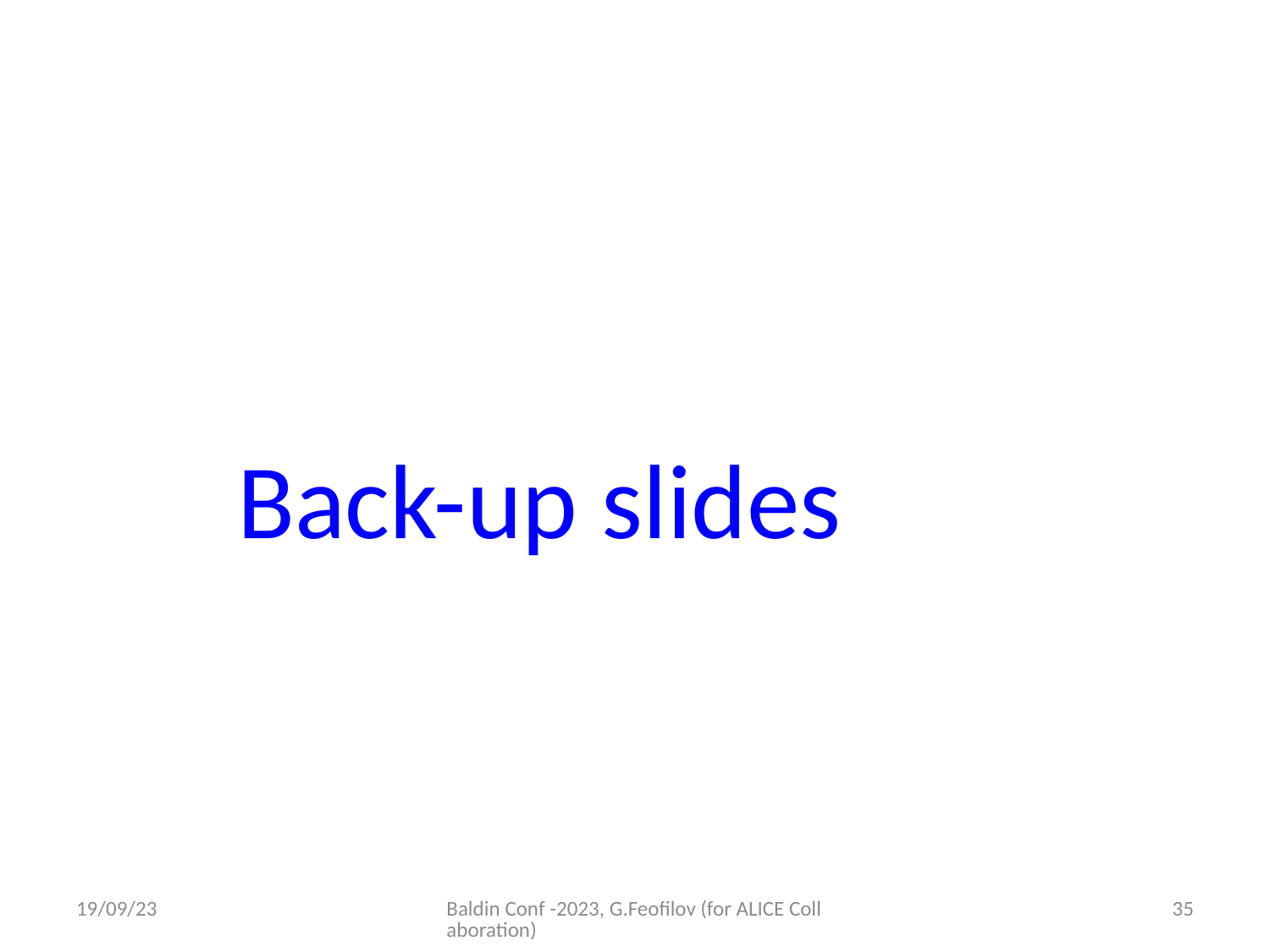

Back-up slides
# .
19/09/23
Baldin Conf -2023, G.Feofilov (for ALICE Collaboration)
35